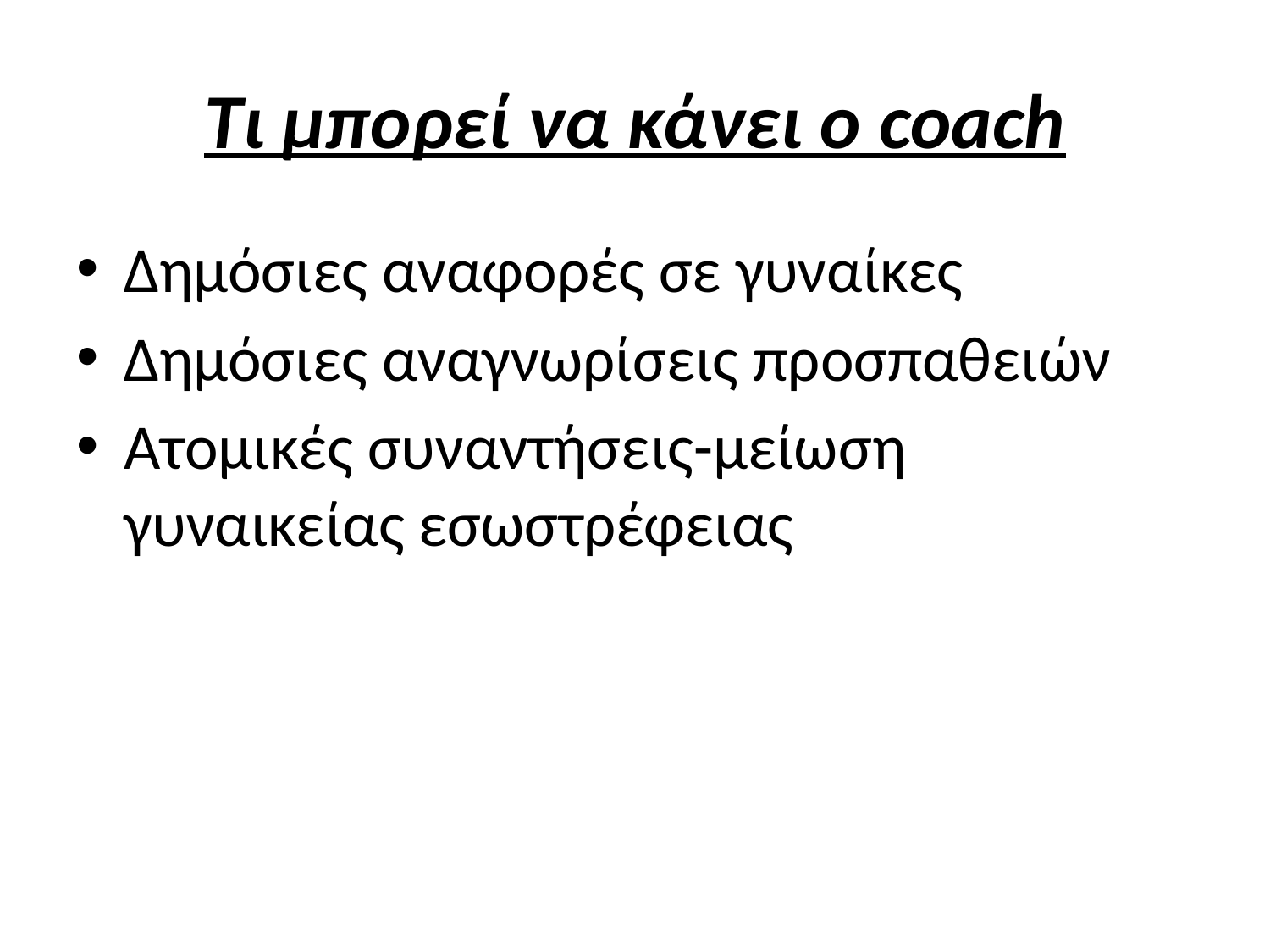

# Τι μπορεί να κάνει ο coach
Δημόσιες αναφορές σε γυναίκες
Δημόσιες αναγνωρίσεις προσπαθειών
Ατομικές συναντήσεις-μείωση γυναικείας εσωστρέφειας